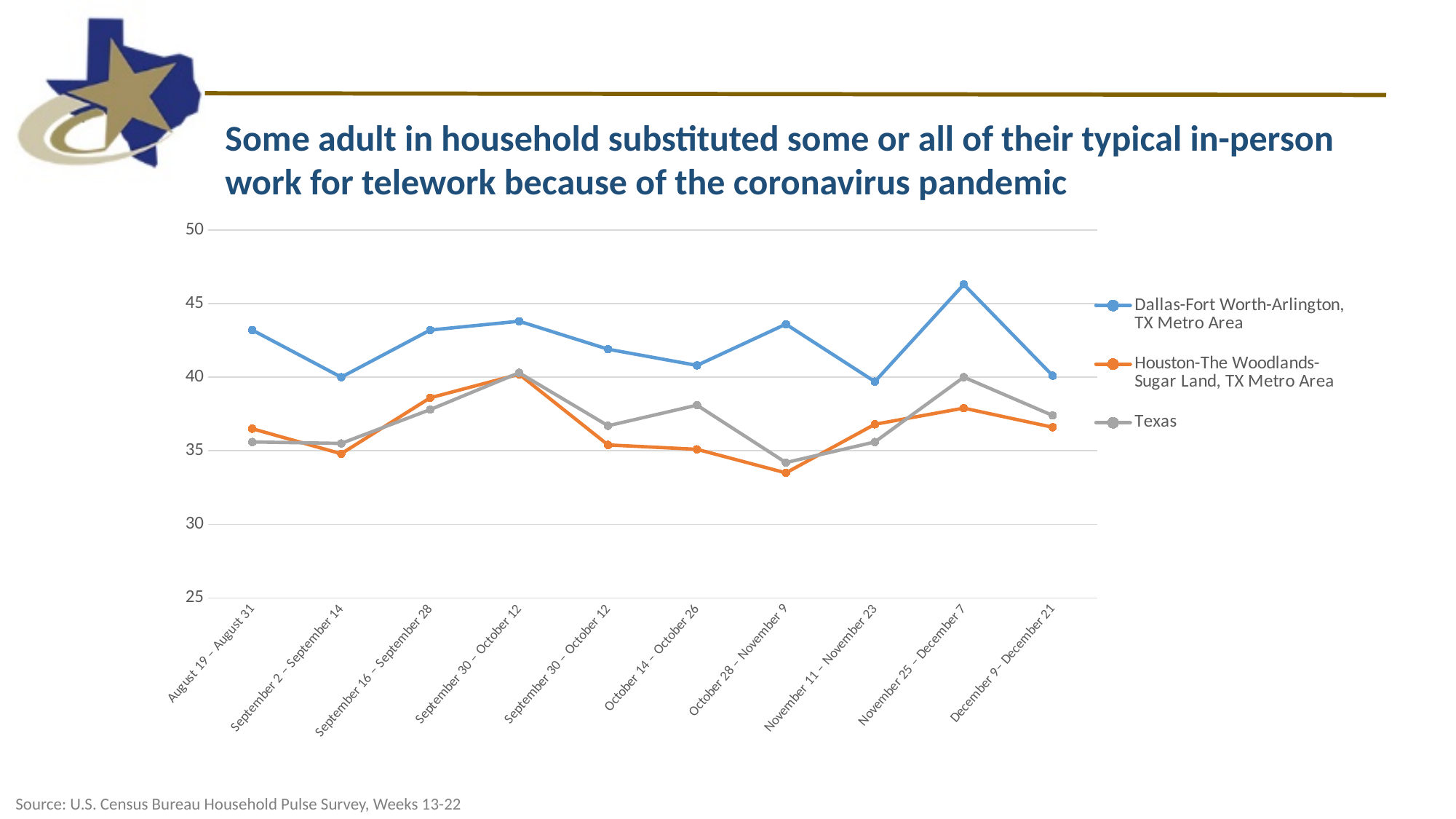

Some adult in household substituted some or all of their typical in-person work for telework because of the coronavirus pandemic

### Chart

| Category | Dallas-Fort Worth-Arlington, TX Metro Area | Houston-The Woodlands-Sugar Land, TX Metro Area | Texas |
|---|---|---|---|
| August 19 – August 31 | 43.2 | 36.5 | 35.6 |
| September 2 – September 14 | 40.0 | 34.8 | 35.5 |
| September 16 – September 28 | 43.2 | 38.6 | 37.8 |
| September 30 – October 12 | 43.8 | 40.2 | 40.3 |
| September 30 – October 12 | 41.9 | 35.4 | 36.7 |
| October 14 – October 26 | 40.8 | 35.1 | 38.1 |
| October 28 – November 9 | 43.6 | 33.5 | 34.2 |
| November 11 – November 23 | 39.7 | 36.8 | 35.6 |
| November 25 – December 7 | 46.3 | 37.9 | 40.0 |
| December 9– December 21 | 40.1 | 36.6 | 37.4 |
Source: U.S. Census Bureau Household Pulse Survey, Weeks 13-22